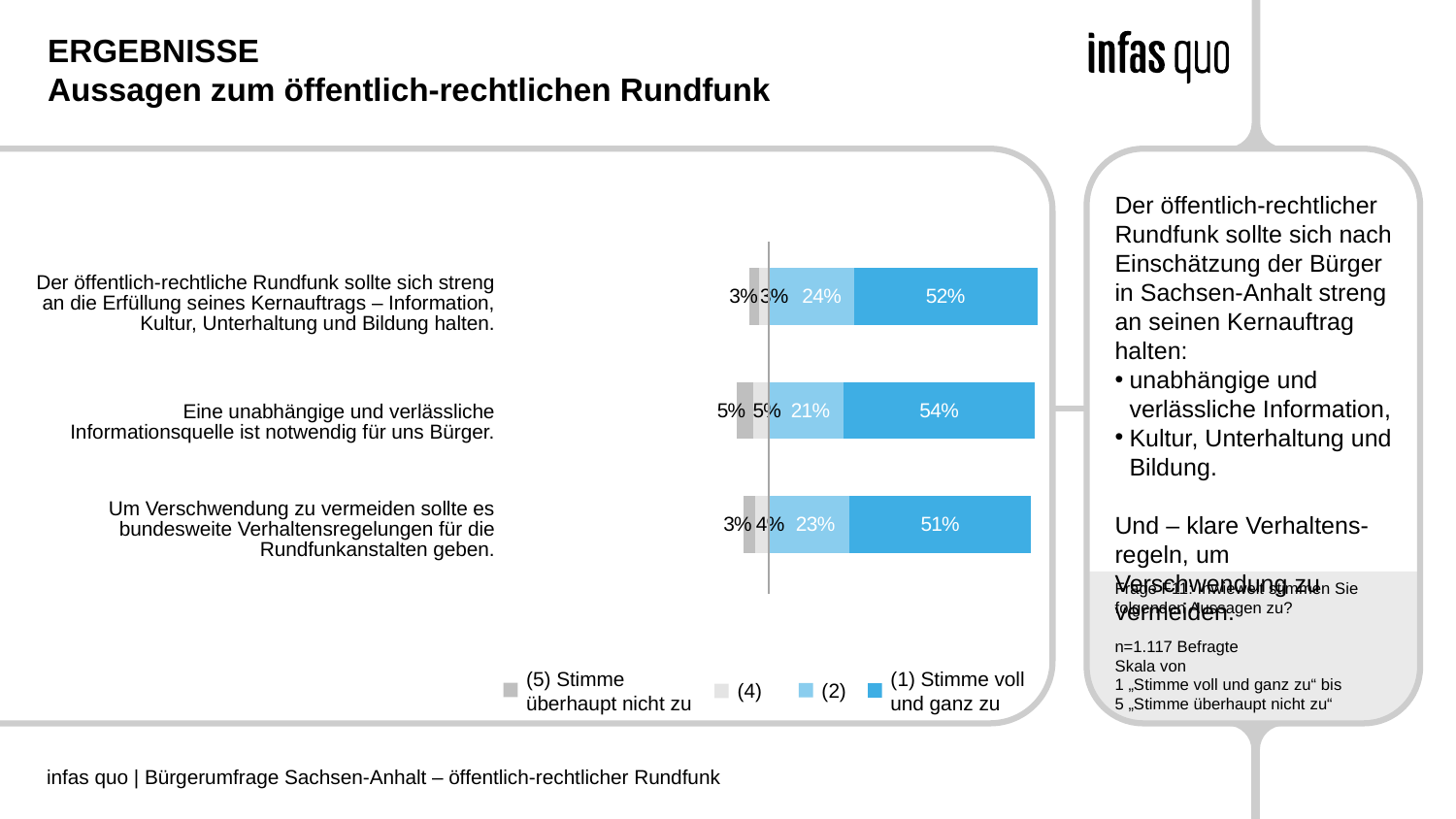

ERGEBNISSE
Aussagen zum öffentlich-rechtlichen Rundfunk
Der öffentlich-rechtlicher Rundfunk sollte sich nach Einschätzung der Bürger in Sachsen-Anhalt streng an seinen Kernauftrag halten:
unabhängige und verlässliche Information,
Kultur, Unterhaltung und Bildung.

Und – klare Verhaltens-regeln, um Verschwendung zu vermeiden.

### Chart

| Category | Auf 100 | (5) Stimme überhaupt nicht zu | (4) | (2) | (1) Stimme voll und ganz zu |
|---|---|---|---|---|---|
| Der öffentlich-rechtliche Rundfunk sollte sich streng an die Erfüllung seines Kernauftrags – Information, Kultur, Unterhaltung und Bildung halten. | 94.2 | 3.0 | 2.8 | 24.0 | 52.0 |
| Eine unabhängige und verlässliche Informationsquelle ist notwendig für uns Bürger. | 90.60000000000001 | 4.8 | 4.6 | 21.1 | 54.2 |
| Um Verschwendung zu vermeiden sollte es bundesweite Verhaltensregelungen für die Rundfunkanstalten geben. | 92.69999999999999 | 3.4 | 3.9 | 22.8 | 51.4 |
Der öffentlich-rechtliche Rundfunk sollte sich streng an die Erfüllung seines Kernauftrags – Information, Kultur, Unterhaltung und Bildung halten.
Eine unabhängige und verlässliche Informationsquelle ist notwendig für uns Bürger.
Um Verschwendung zu vermeiden sollte es bundesweite Verhaltensregelungen für die Rundfunkanstalten geben.
Frage F11: Inwieweit stimmen Sie folgenden Aussagen zu?

n=1.117 Befragte
Skala von
1 „Stimme voll und ganz zu“ bis
5 „Stimme überhaupt nicht zu“

(5) Stimme überhaupt nicht zu

(1) Stimme voll und ganz zu

(4)

(2)

4
infas quo | Bürgerumfrage Sachsen-Anhalt – öffentlich-rechtlicher Rundfunk